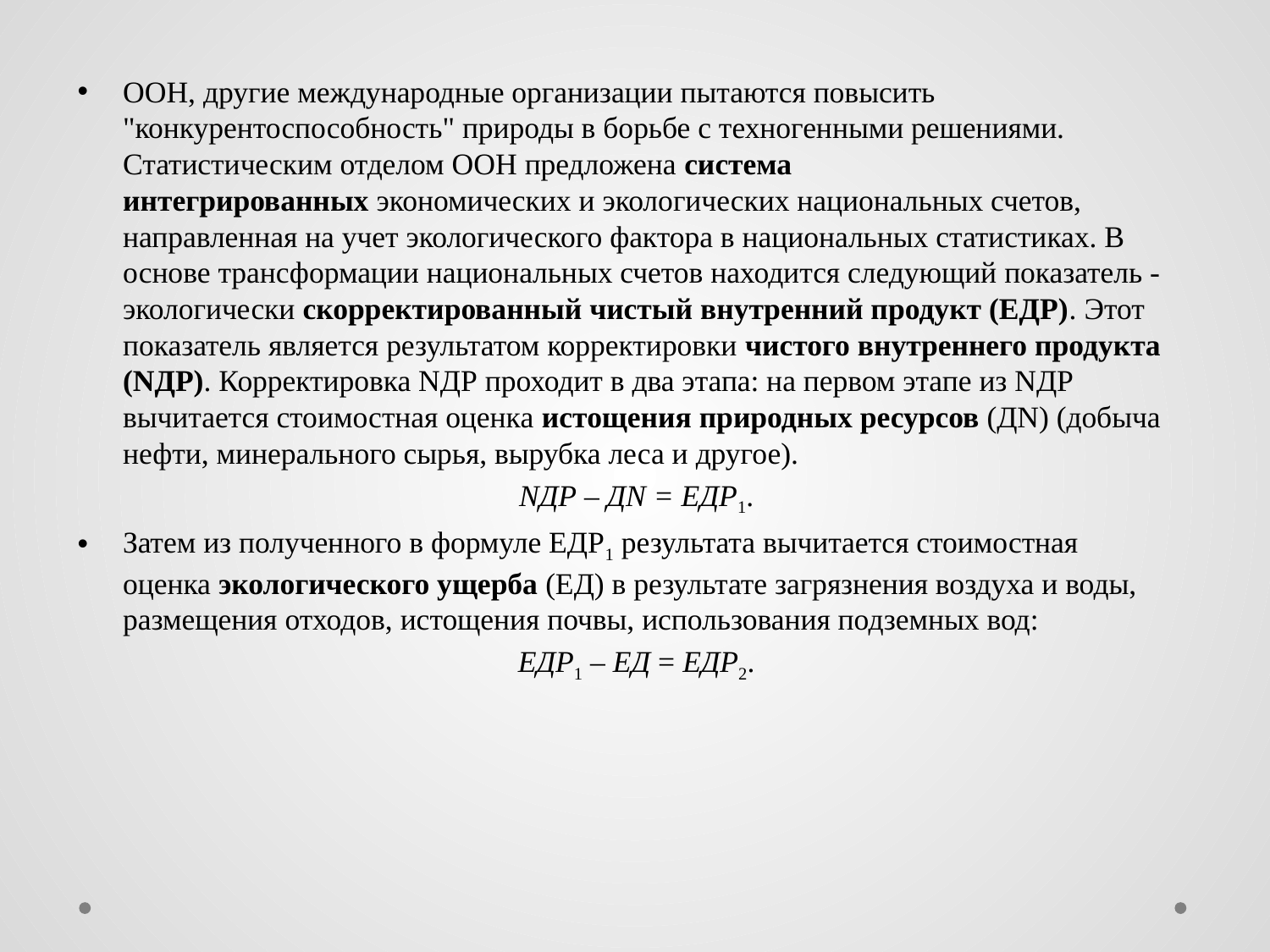

#
ООН, другие международные организации пытаются повысить "конкурентоспособность" природы в борьбе с техногенными решениями. Статистическим отделом ООН предложена система интегрированных экономических и экологических национальных счетов, направленная на учет экологического фактора в национальных статистиках. В основе трансформации национальных счетов находится следующий показатель - экологически скорректированный чистый внутренний продукт (ЕДР). Этот показатель является результатом корректировки чистого внутреннего продукта (NДР). Корректировка NДР проходит в два этапа: на первом этапе из NДР вычитается стоимостная оценка истощения природных ресурсов (ДN) (добыча нефти, минерального сырья, вырубка леса и другое).
NДР – ДN = ЕДР1.
Затем из полученного в формуле ЕДР1 результата вычитается стоимостная оценка экологического ущерба (ЕД) в результате загрязнения воздуха и воды, размещения отходов, истощения почвы, использования подземных вод:
ЕДР1 – ЕД = ЕДР2.